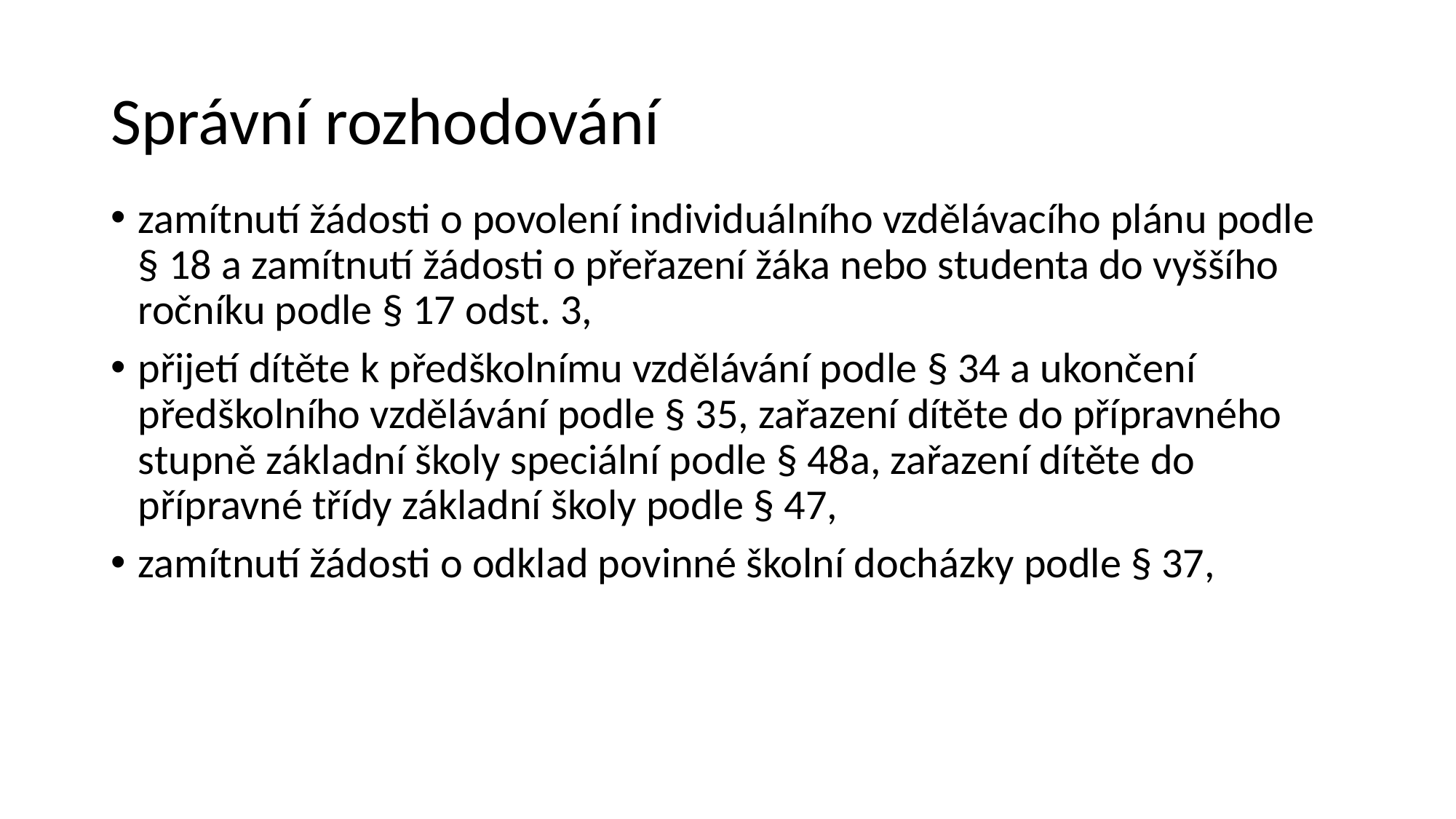

# Správní rozhodování
zamítnutí žádosti o povolení individuálního vzdělávacího plánu podle § 18 a zamítnutí žádosti o přeřazení žáka nebo studenta do vyššího ročníku podle § 17 odst. 3,
přijetí dítěte k předškolnímu vzdělávání podle § 34 a ukončení předškolního vzdělávání podle § 35, zařazení dítěte do přípravného stupně základní školy speciální podle § 48a, zařazení dítěte do přípravné třídy základní školy podle § 47,
zamítnutí žádosti o odklad povinné školní docházky podle § 37,